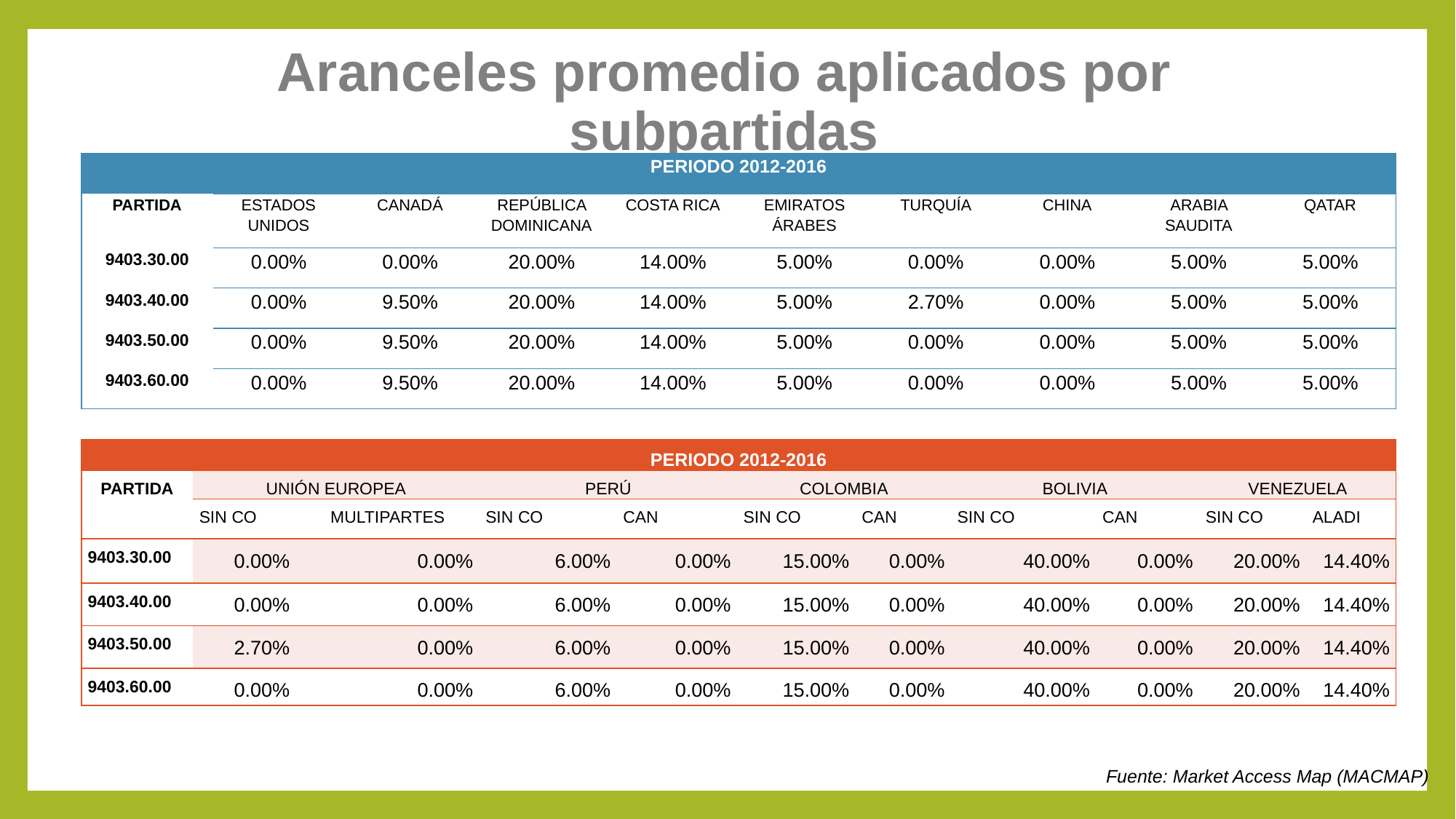

# Aranceles promedio aplicados por subpartidas
| PERIODO 2012-2016 |  |  |  |  |  |  |  |  |  |
| --- | --- | --- | --- | --- | --- | --- | --- | --- | --- |
| PARTIDA | ESTADOS UNIDOS | CANADÁ | REPÚBLICA DOMINICANA | COSTA RICA | EMIRATOS ÁRABES | TURQUÍA | CHINA | ARABIA SAUDITA | QATAR |
| 9403.30.00 | 0.00% | 0.00% | 20.00% | 14.00% | 5.00% | 0.00% | 0.00% | 5.00% | 5.00% |
| 9403.40.00 | 0.00% | 9.50% | 20.00% | 14.00% | 5.00% | 2.70% | 0.00% | 5.00% | 5.00% |
| 9403.50.00 | 0.00% | 9.50% | 20.00% | 14.00% | 5.00% | 0.00% | 0.00% | 5.00% | 5.00% |
| 9403.60.00 | 0.00% | 9.50% | 20.00% | 14.00% | 5.00% | 0.00% | 0.00% | 5.00% | 5.00% |
| PERIODO 2012-2016 |  |  |  |  |  |  |  |  |  |  |
| --- | --- | --- | --- | --- | --- | --- | --- | --- | --- | --- |
| PARTIDA | UNIÓN EUROPEA |  | PERÚ |  | COLOMBIA |  | BOLIVIA |  | VENEZUELA |  |
|  | SIN CO | MULTIPARTES | SIN CO | CAN | SIN CO | CAN | SIN CO | CAN | SIN CO | ALADI |
| 9403.30.00 | 0.00% | 0.00% | 6.00% | 0.00% | 15.00% | 0.00% | 40.00% | 0.00% | 20.00% | 14.40% |
| 9403.40.00 | 0.00% | 0.00% | 6.00% | 0.00% | 15.00% | 0.00% | 40.00% | 0.00% | 20.00% | 14.40% |
| 9403.50.00 | 2.70% | 0.00% | 6.00% | 0.00% | 15.00% | 0.00% | 40.00% | 0.00% | 20.00% | 14.40% |
| 9403.60.00 | 0.00% | 0.00% | 6.00% | 0.00% | 15.00% | 0.00% | 40.00% | 0.00% | 20.00% | 14.40% |
Fuente: Market Access Map (MACMAP)